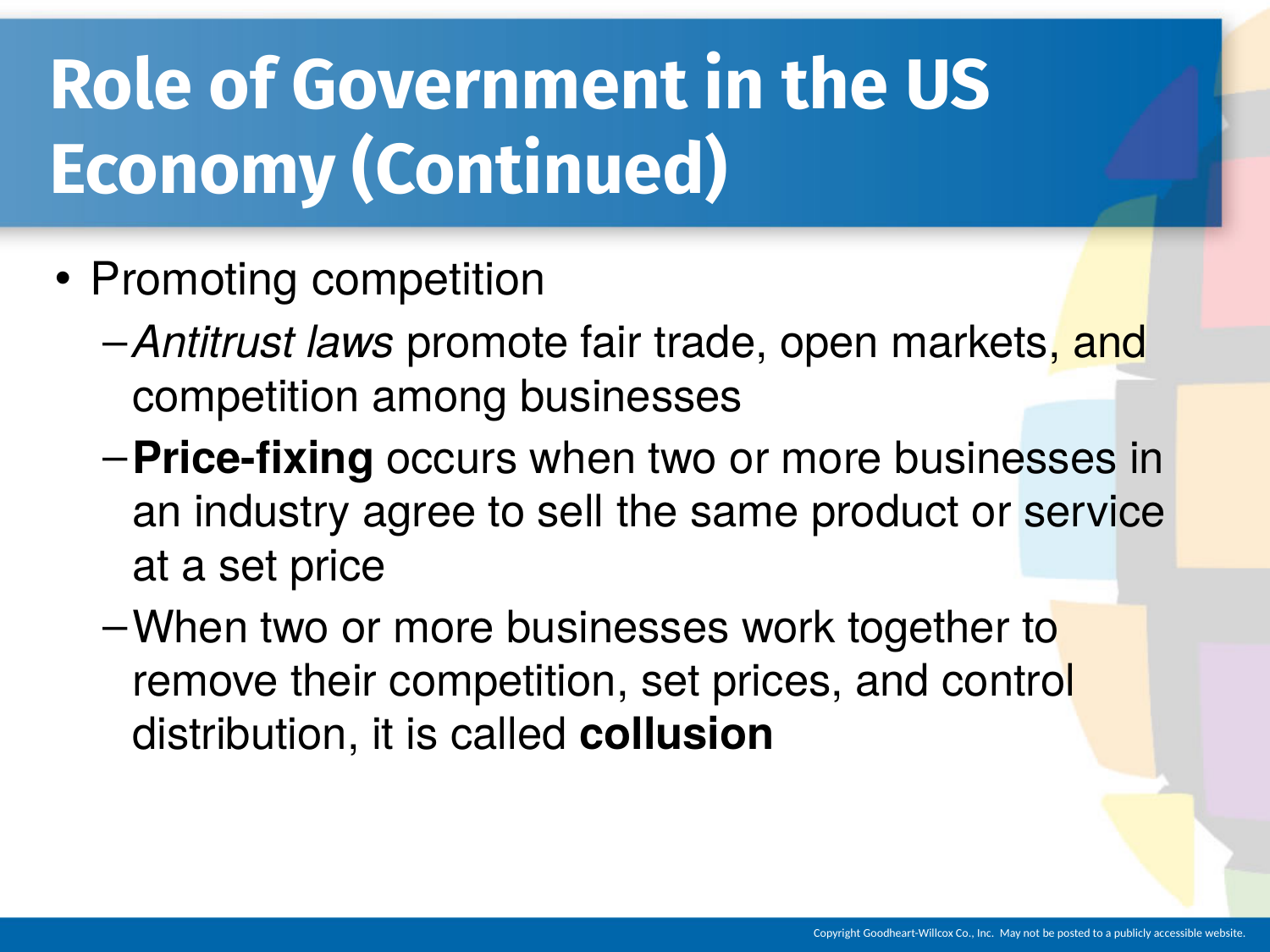

# Role of Government in the US Economy (Continued)
Promoting competition
Antitrust laws promote fair trade, open markets, and competition among businesses
Price-fixing occurs when two or more businesses in an industry agree to sell the same product or service at a set price
When two or more businesses work together to remove their competition, set prices, and control distribution, it is called collusion